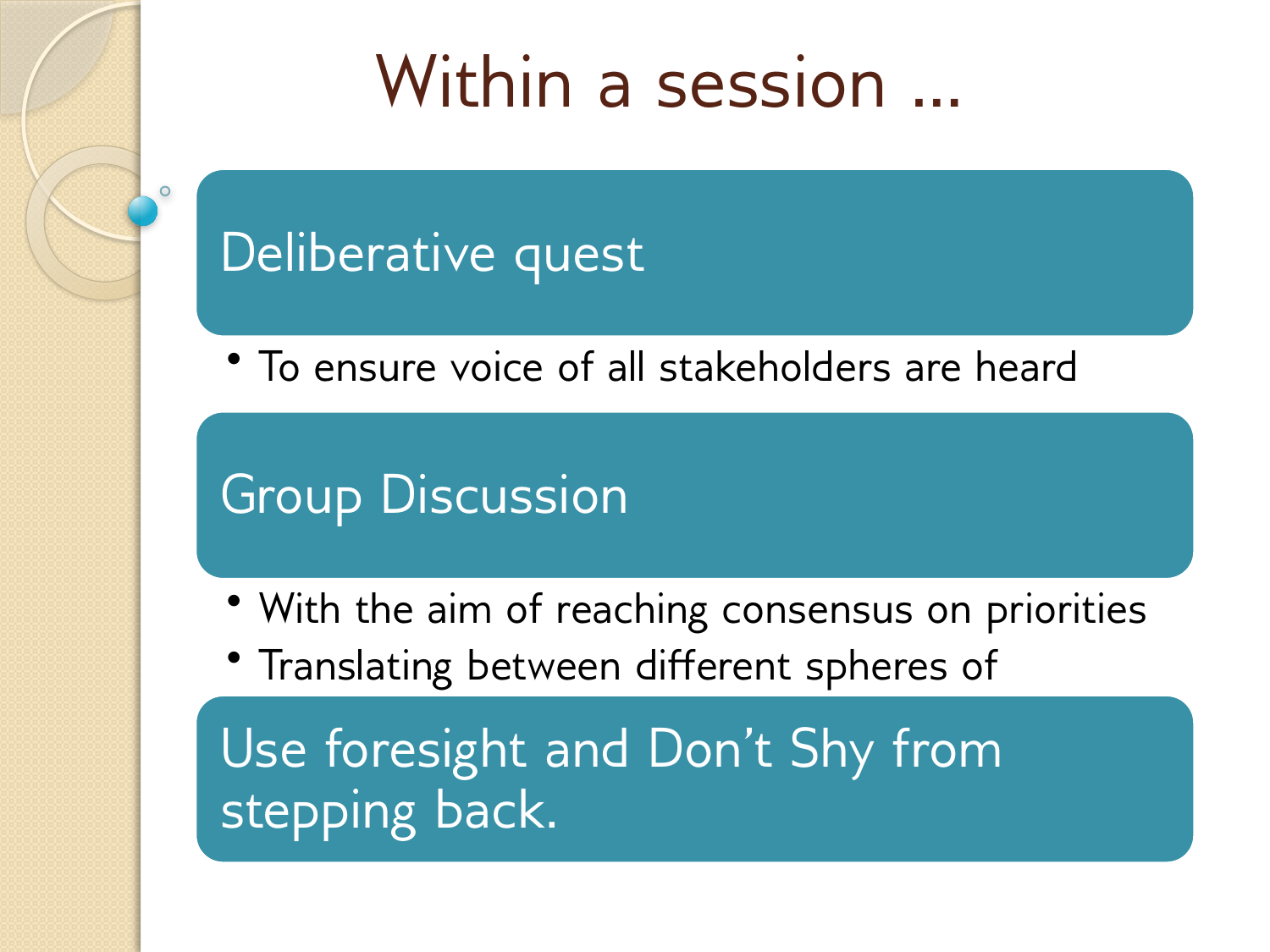

# Within a session …
Deliberative quest
To ensure voice of all stakeholders are heard
Group Discussion
With the aim of reaching consensus on priorities
Translating between different spheres of expertise
Use foresight and Don’t Shy from stepping back.